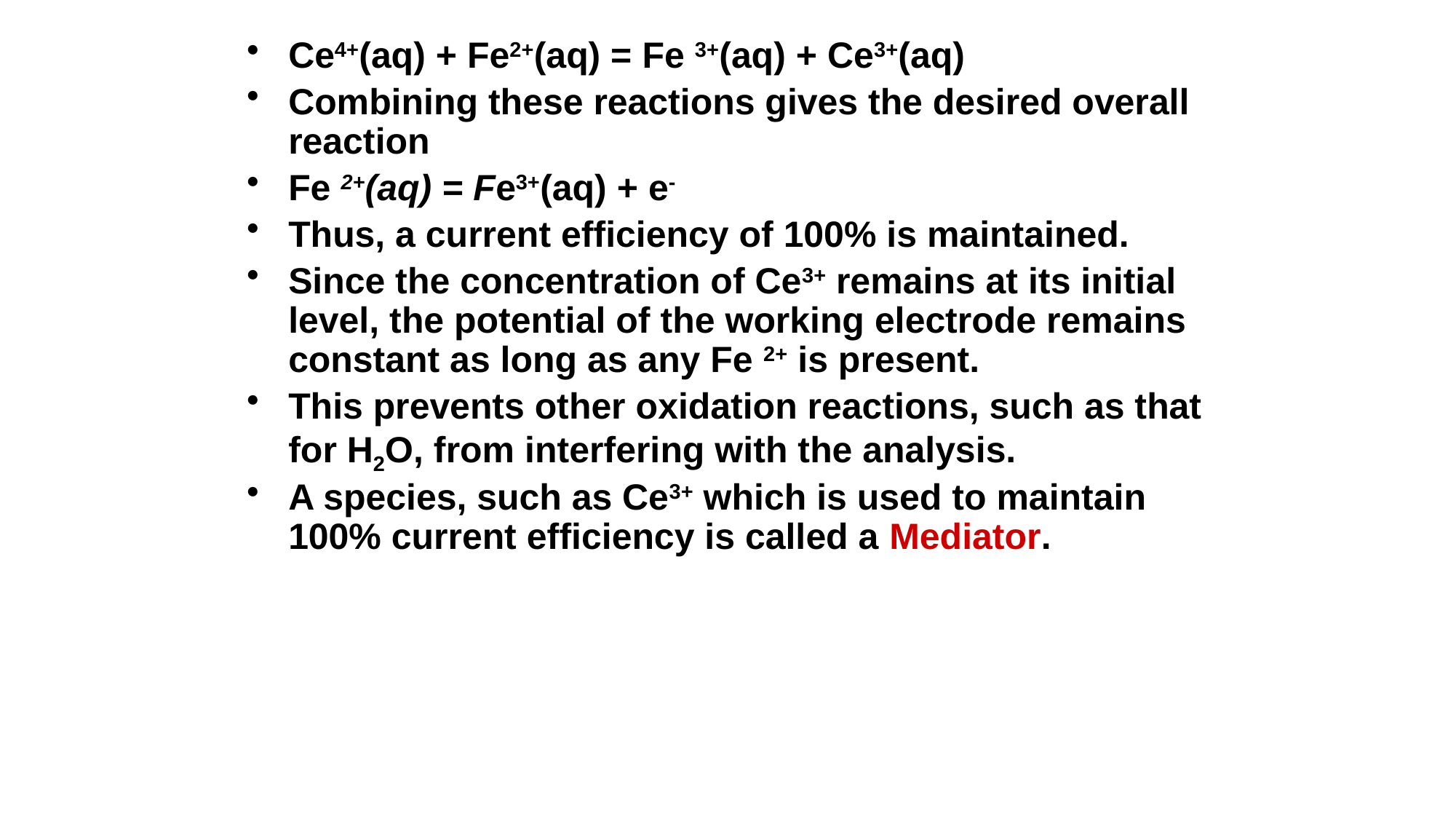

Ce4+(aq) + Fe2+(aq) = Fe 3+(aq) + Ce3+(aq)
Combining these reactions gives the desired overall reaction
Fe 2+(aq) = Fe3+(aq) + e-
Thus, a current efficiency of 100% is maintained.
Since the concentration of Ce3+ remains at its initial level, the potential of the working electrode remains constant as long as any Fe 2+ is present.
This prevents other oxidation reactions, such as that for H2O, from interfering with the analysis.
A species, such as Ce3+ which is used to maintain 100% current efficiency is called a Mediator.